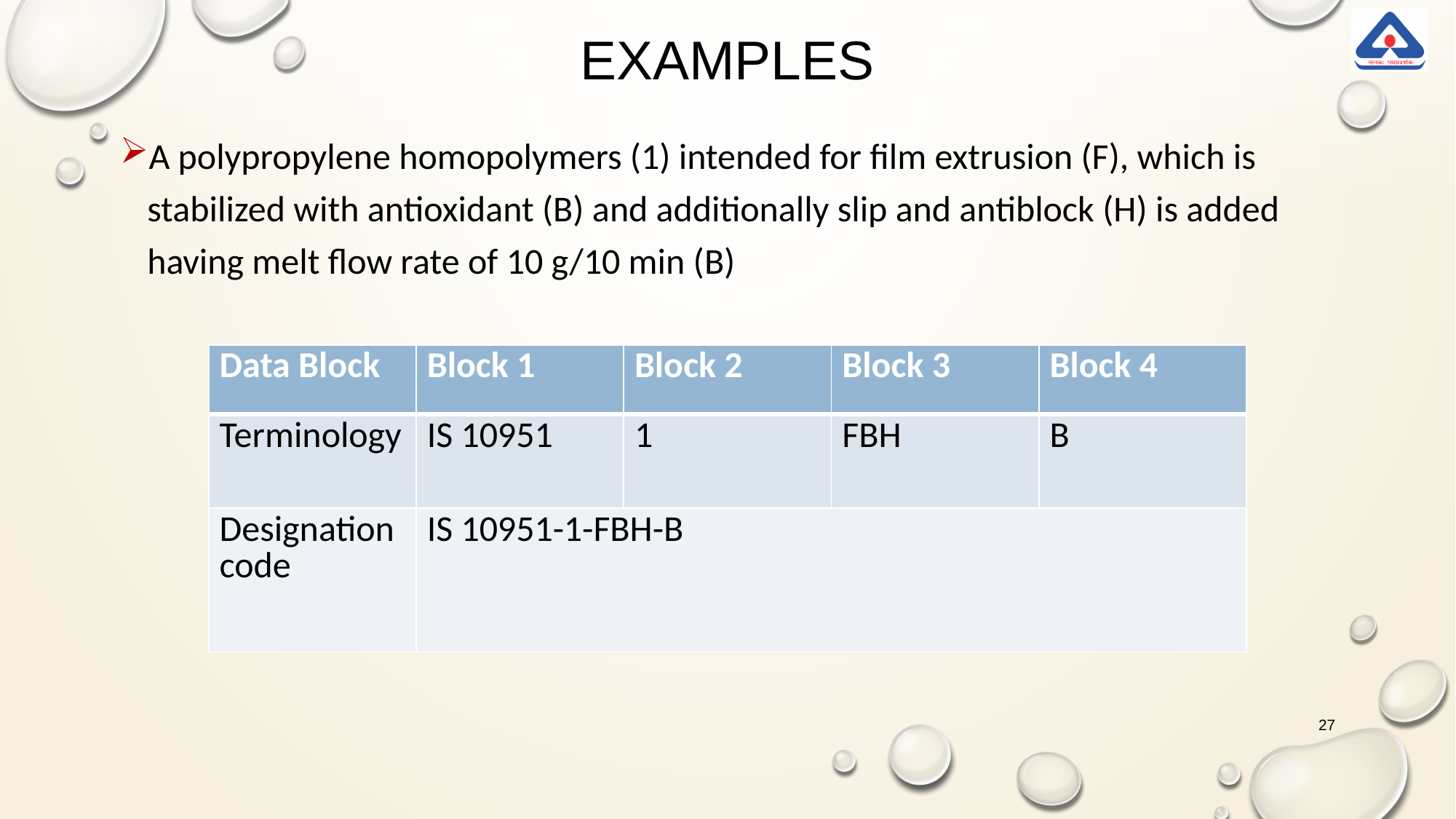

# examples
A polypropylene homopolymers (1) intended for film extrusion (F), which is stabilized with antioxidant (B) and additionally slip and antiblock (H) is added having melt flow rate of 10 g/10 min (B)

| Data Block | Block 1 | Block 2 | Block 3 | Block 4 |
| --- | --- | --- | --- | --- |
| Terminology | IS 10951 | 1 | FBH | B |
| Designation code | IS 10951-1-FBH-B |  |  |  |
27